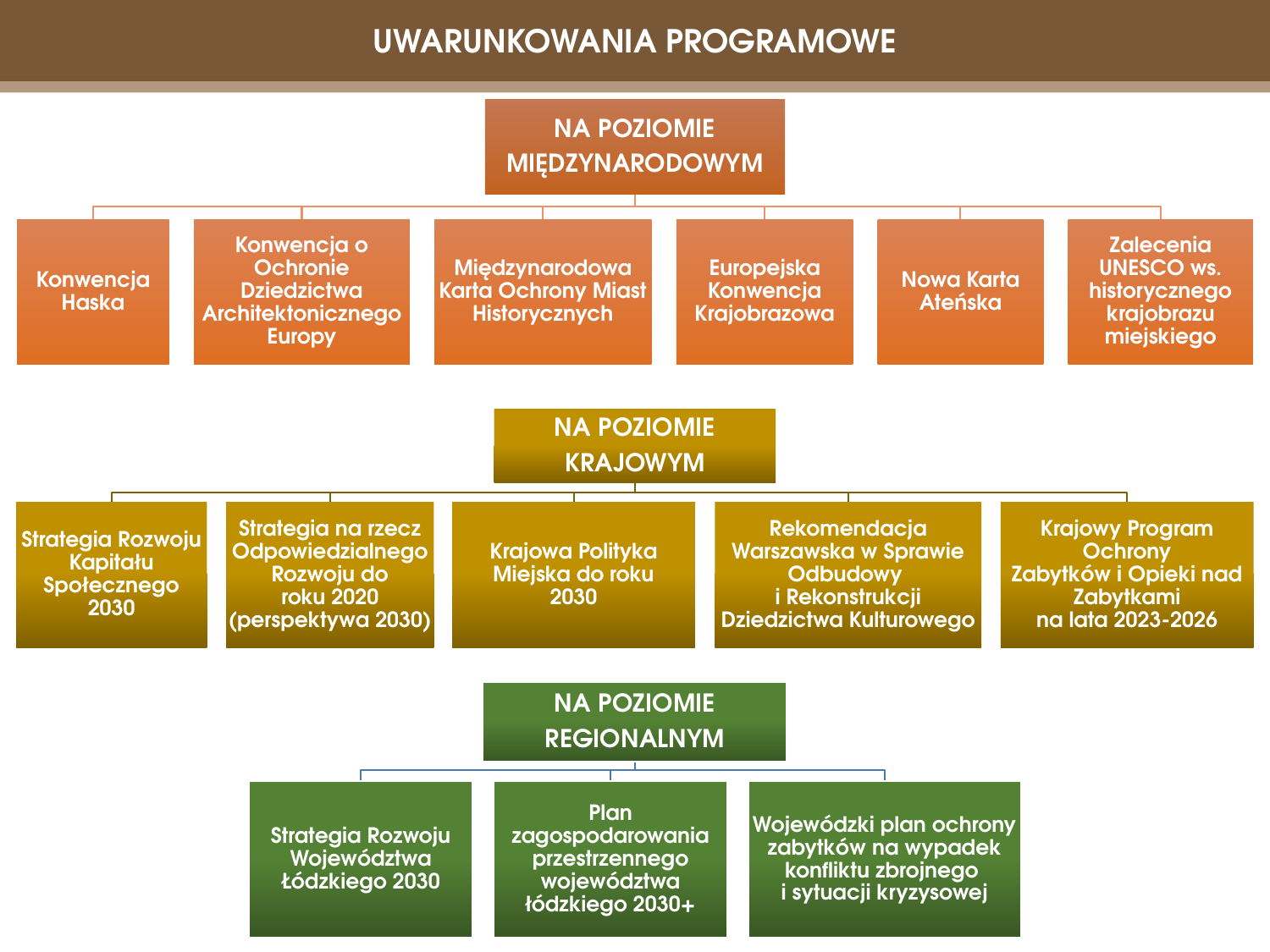

UWARUNKOWANIA PROGRAMOWE
NA POZIOMIE
MIĘDZYNARODOWYM
Konwencja Haska
Konwencja o Ochronie Dziedzictwa Architektonicznego Europy
Międzynarodowa Karta Ochrony Miast Historycznych
Europejska Konwencja Krajobrazowa
Nowa Karta Ateńska
Zalecenia UNESCO ws. historycznego krajobrazu miejskiego
NA POZIOMIE
KRAJOWYM
Strategia Rozwoju Kapitału
Społecznego 2030
Strategia na rzecz
Odpowiedzialnego Rozwoju do
roku 2020 (perspektywa 2030)
Krajowa Polityka Miejska do roku
2030
Rekomendacja Warszawska w Sprawie Odbudowy
i Rekonstrukcji Dziedzictwa Kulturowego
Krajowy Program Ochrony
Zabytków i Opieki nad Zabytkami
na lata 2023-2026
NA POZIOMIE
REGIONALNYM
Strategia Rozwoju Województwa
Łódzkiego 2030
Plan zagospodarowania
przestrzennego województwa
łódzkiego 2030+
Wojewódzki plan ochrony zabytków na wypadek konfliktu zbrojnego
i sytuacji kryzysowej